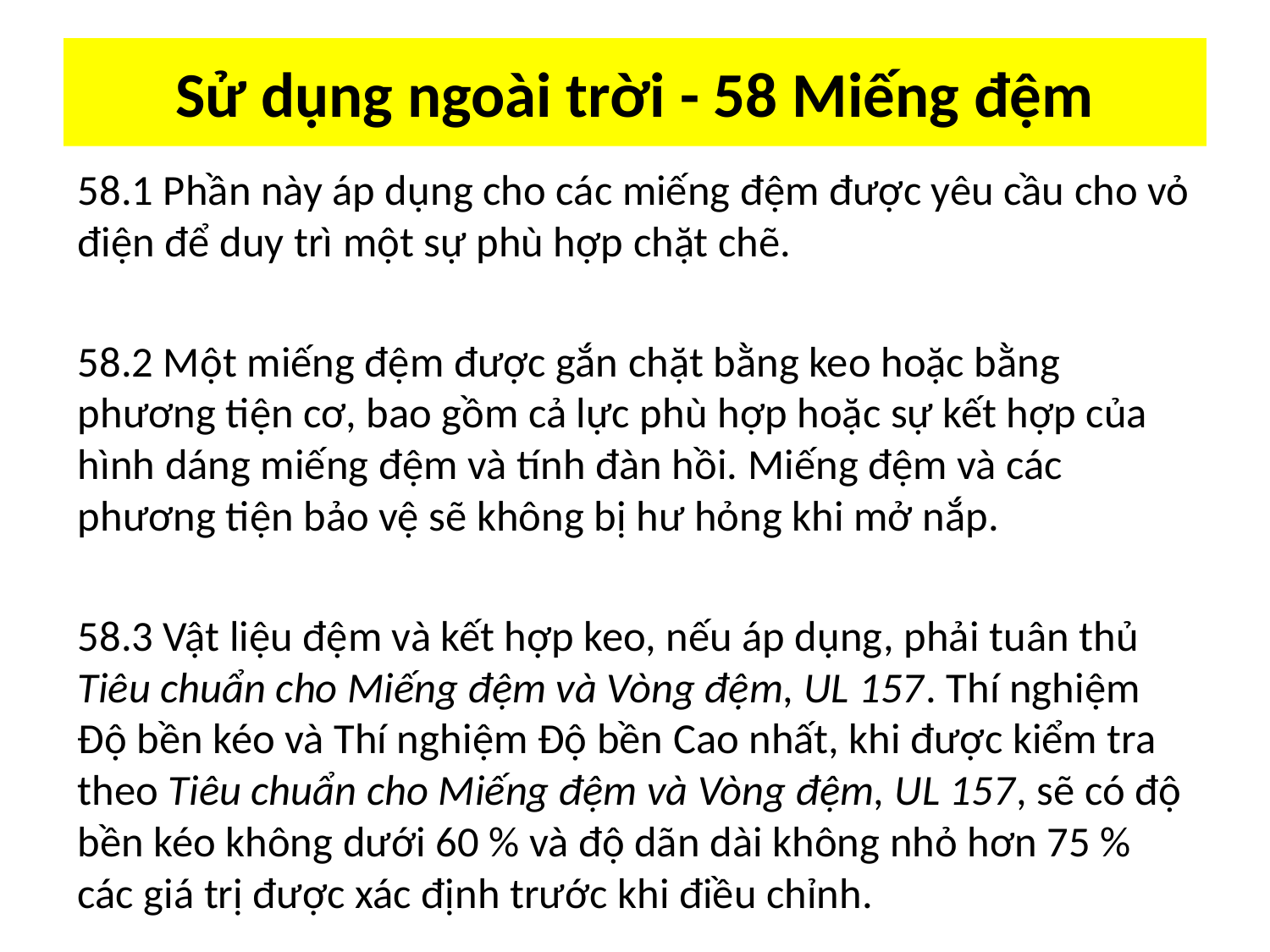

# Sử dụng ngoài trời - 58 Miếng đệm
58.1 Phần này áp dụng cho các miếng đệm được yêu cầu cho vỏ điện để duy trì một sự phù hợp chặt chẽ.

58.2 Một miếng đệm được gắn chặt bằng keo hoặc bằng phương tiện cơ, bao gồm cả lực phù hợp hoặc sự kết hợp của hình dáng miếng đệm và tính đàn hồi. Miếng đệm và các phương tiện bảo vệ sẽ không bị hư hỏng khi mở nắp.

58.3 Vật liệu đệm và kết hợp keo, nếu áp dụng, phải tuân thủ Tiêu chuẩn cho Miếng đệm và Vòng đệm, UL 157. Thí nghiệm Độ bền kéo và Thí nghiệm Độ bền Cao nhất, khi được kiểm tra theo Tiêu chuẩn cho Miếng đệm và Vòng đệm, UL 157, sẽ có độ bền kéo không dưới 60 % và độ dãn dài không nhỏ hơn 75 % các giá trị được xác định trước khi điều chỉnh.